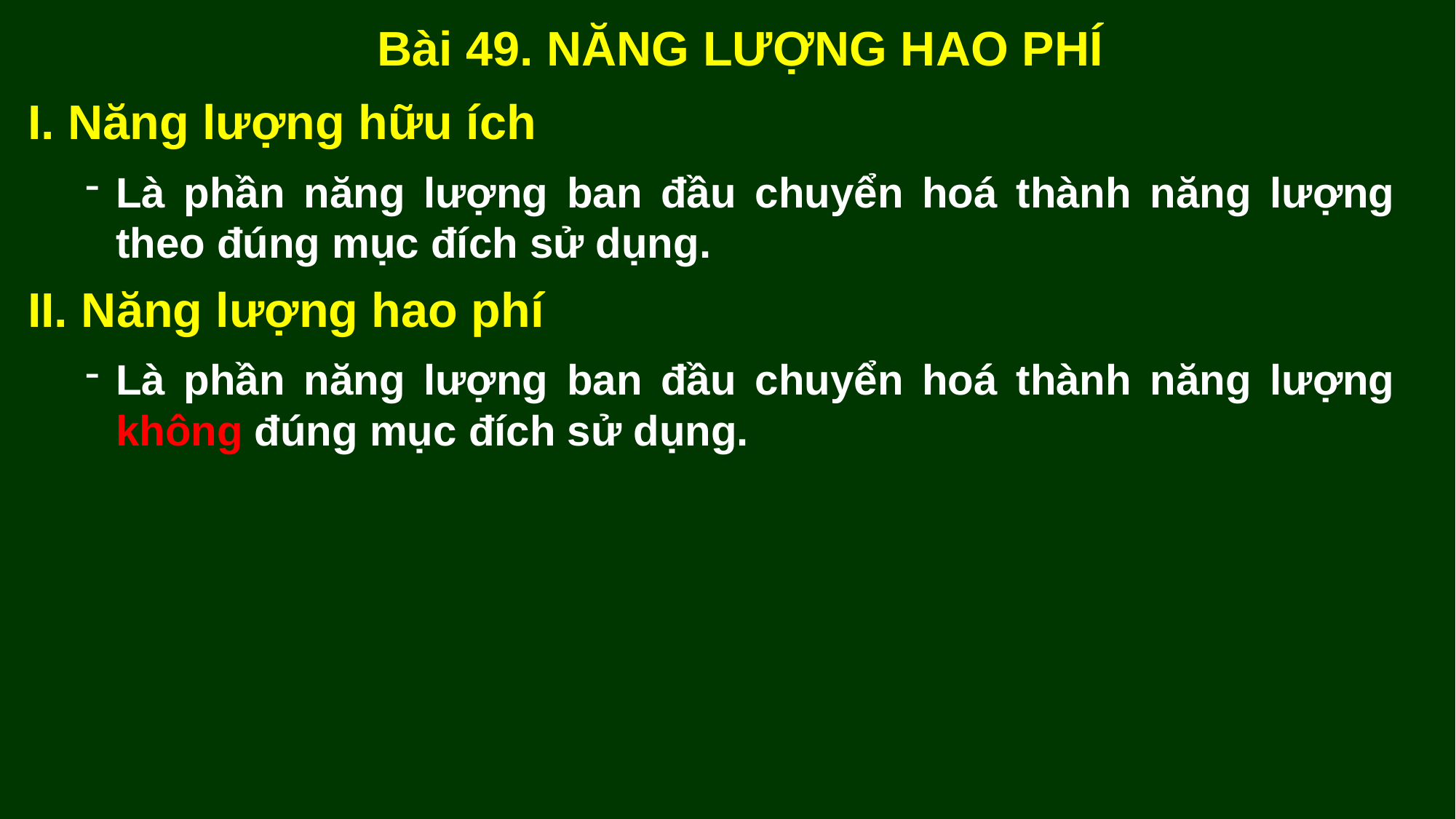

Bài 49. NĂNG LƯỢNG HAO PHÍ
I. Năng lượng hữu ích
Là phần năng lượng ban đầu chuyển hoá thành năng lượng theo đúng mục đích sử dụng.
II. Năng lượng hao phí
Là phần năng lượng ban đầu chuyển hoá thành năng lượng không đúng mục đích sử dụng.